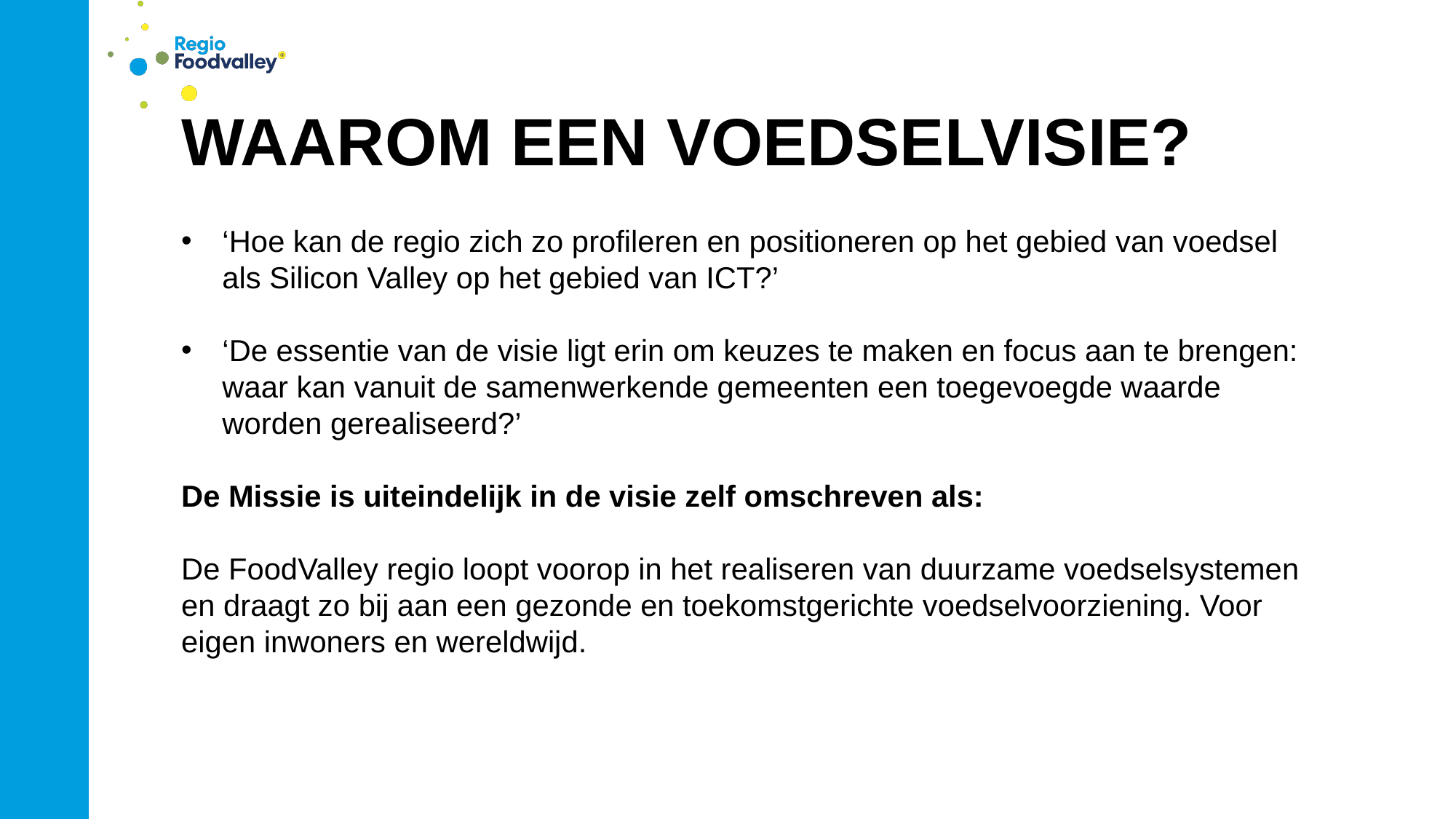

Waarom een voedselvisie?
‘Hoe kan de regio zich zo profileren en positioneren op het gebied van voedsel als Silicon Valley op het gebied van ICT?’

‘De essentie van de visie ligt erin om keuzes te maken en focus aan te brengen: waar kan vanuit de samenwerkende gemeenten een toegevoegde waarde worden gerealiseerd?’

De Missie is uiteindelijk in de visie zelf omschreven als:

De FoodValley regio loopt voorop in het realiseren van duurzame voedselsystemen en draagt zo bij aan een gezonde en toekomstgerichte voedselvoorziening. Voor eigen inwoners en wereldwijd.